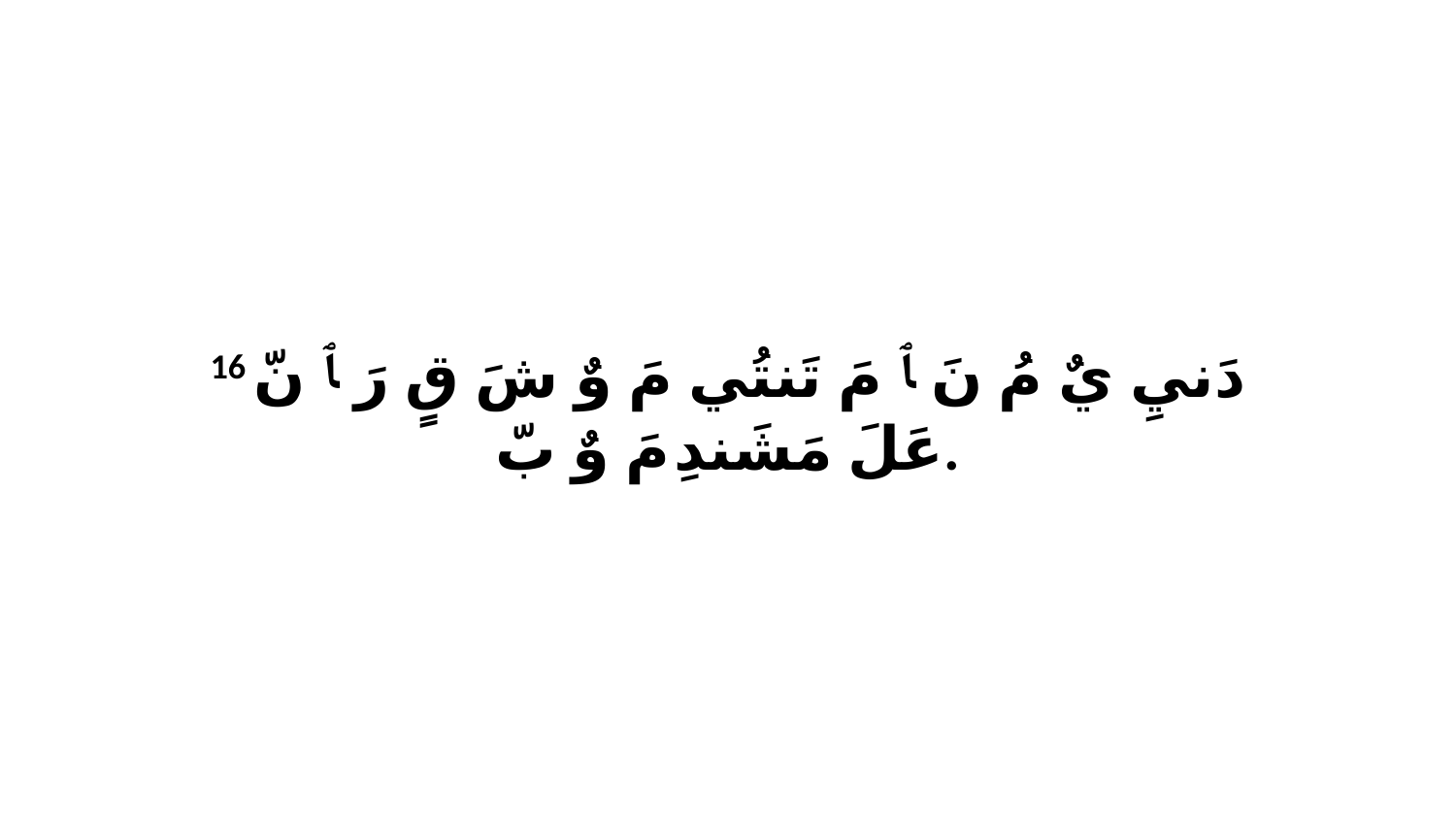

16 دَنيِ يٌ مُ نَ ﭑ مَ تَنتُي مَ وٌ شَ قٍ رَ ﭑ نّ عَلَ مَشَندِ مَ وٌ بّ.